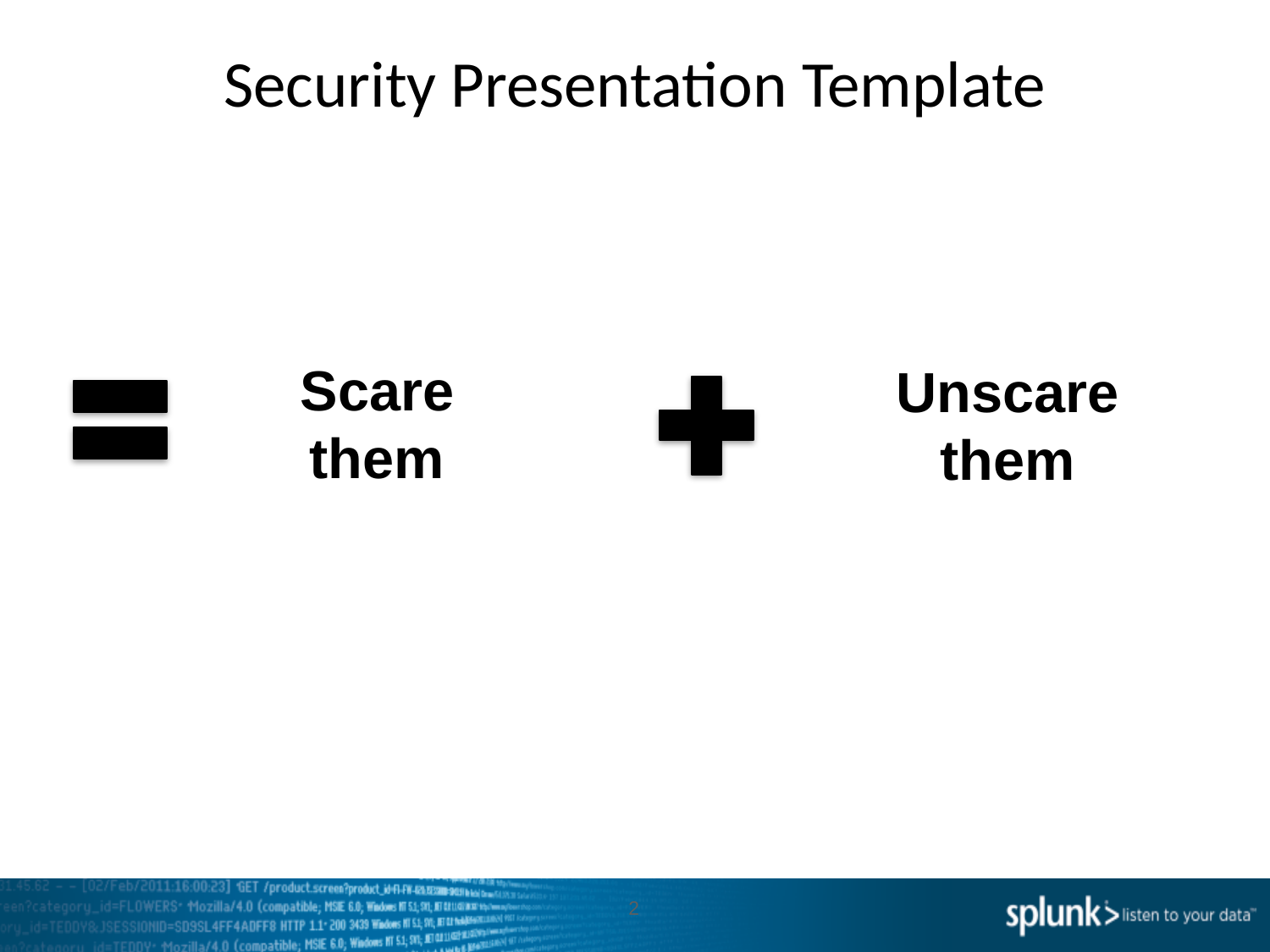

# Security Presentation Template
Scare them
Unscare them

2